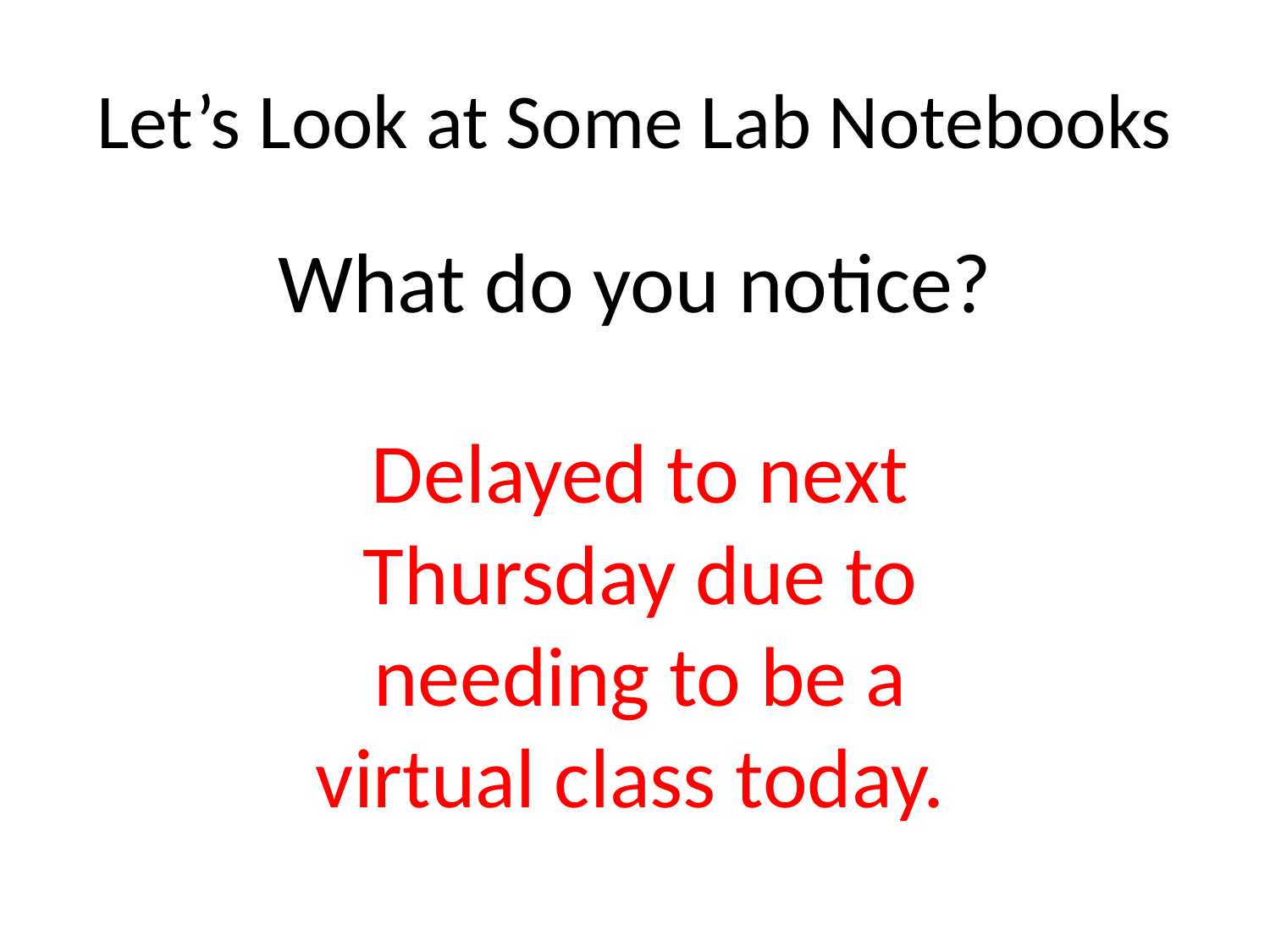

# Let’s Look at Some Lab Notebooks
What do you notice?
Delayed to next Thursday due to needing to be a virtual class today.